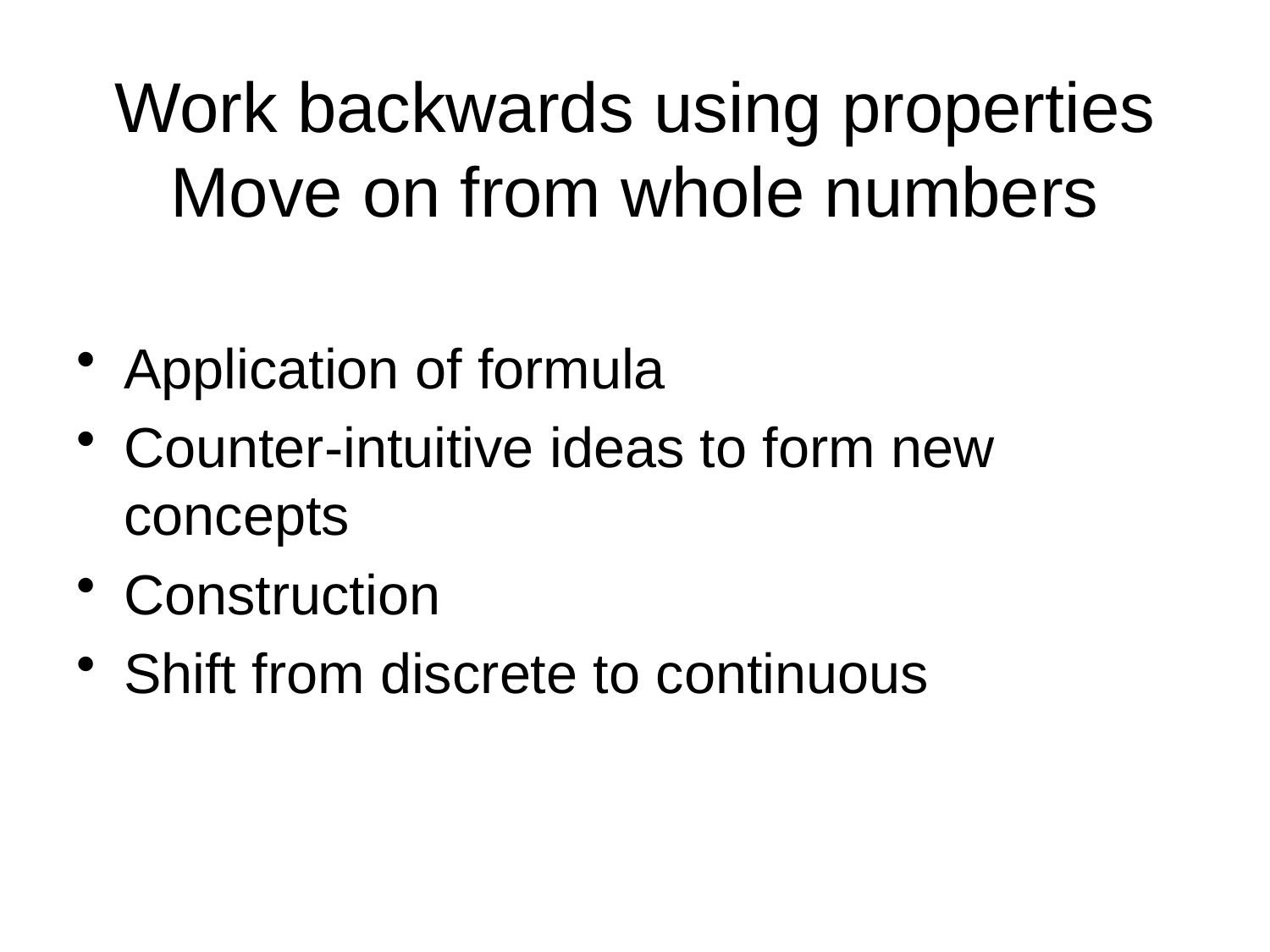

# Work backwards using properties Move on from whole numbers
Application of formula
Counter-intuitive ideas to form new concepts
Construction
Shift from discrete to continuous